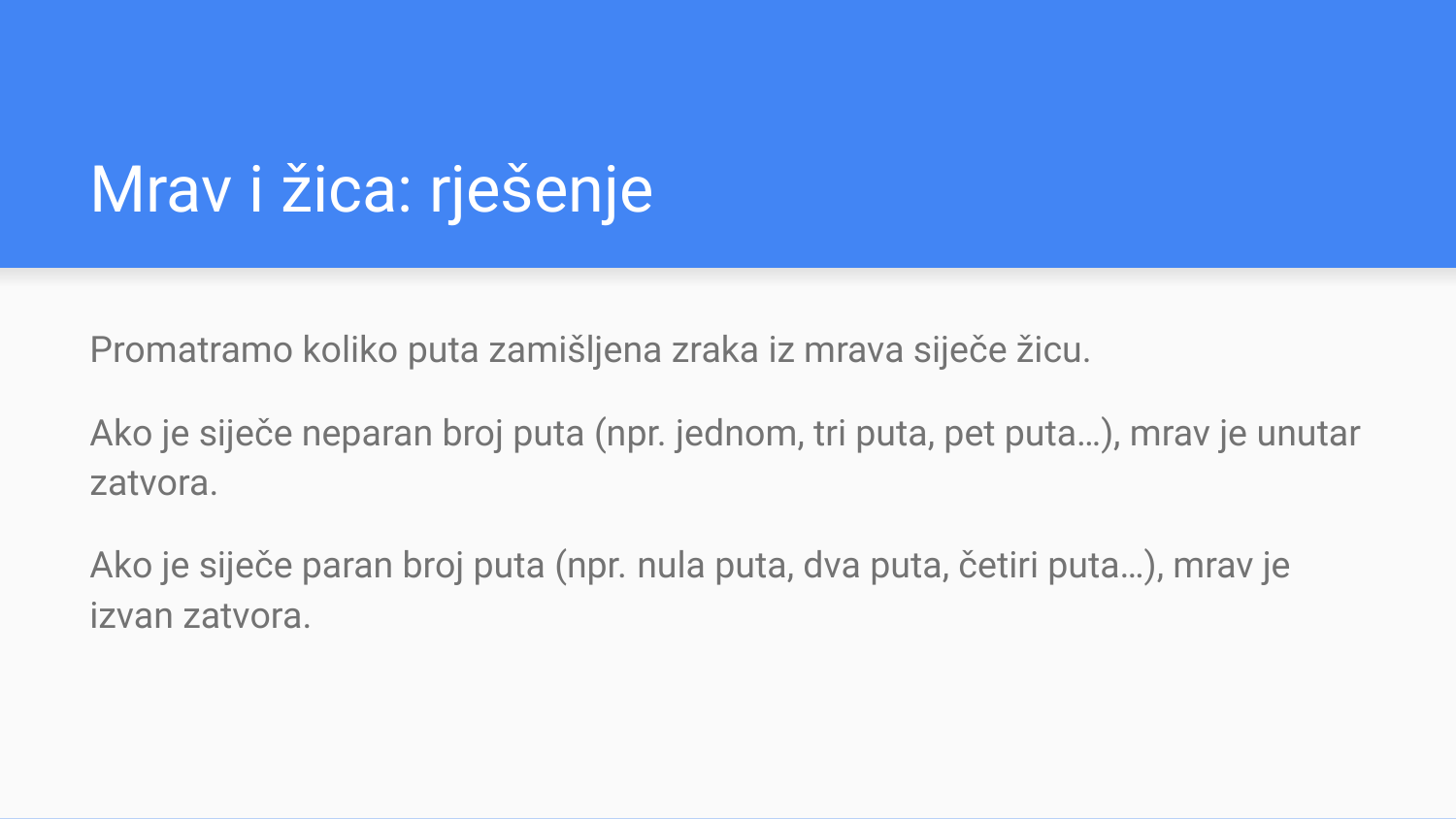

# Mrav i žica: rješenje
Promatramo koliko puta zamišljena zraka iz mrava siječe žicu.
Ako je siječe neparan broj puta (npr. jednom, tri puta, pet puta…), mrav je unutar zatvora.
Ako je siječe paran broj puta (npr. nula puta, dva puta, četiri puta…), mrav je izvan zatvora.